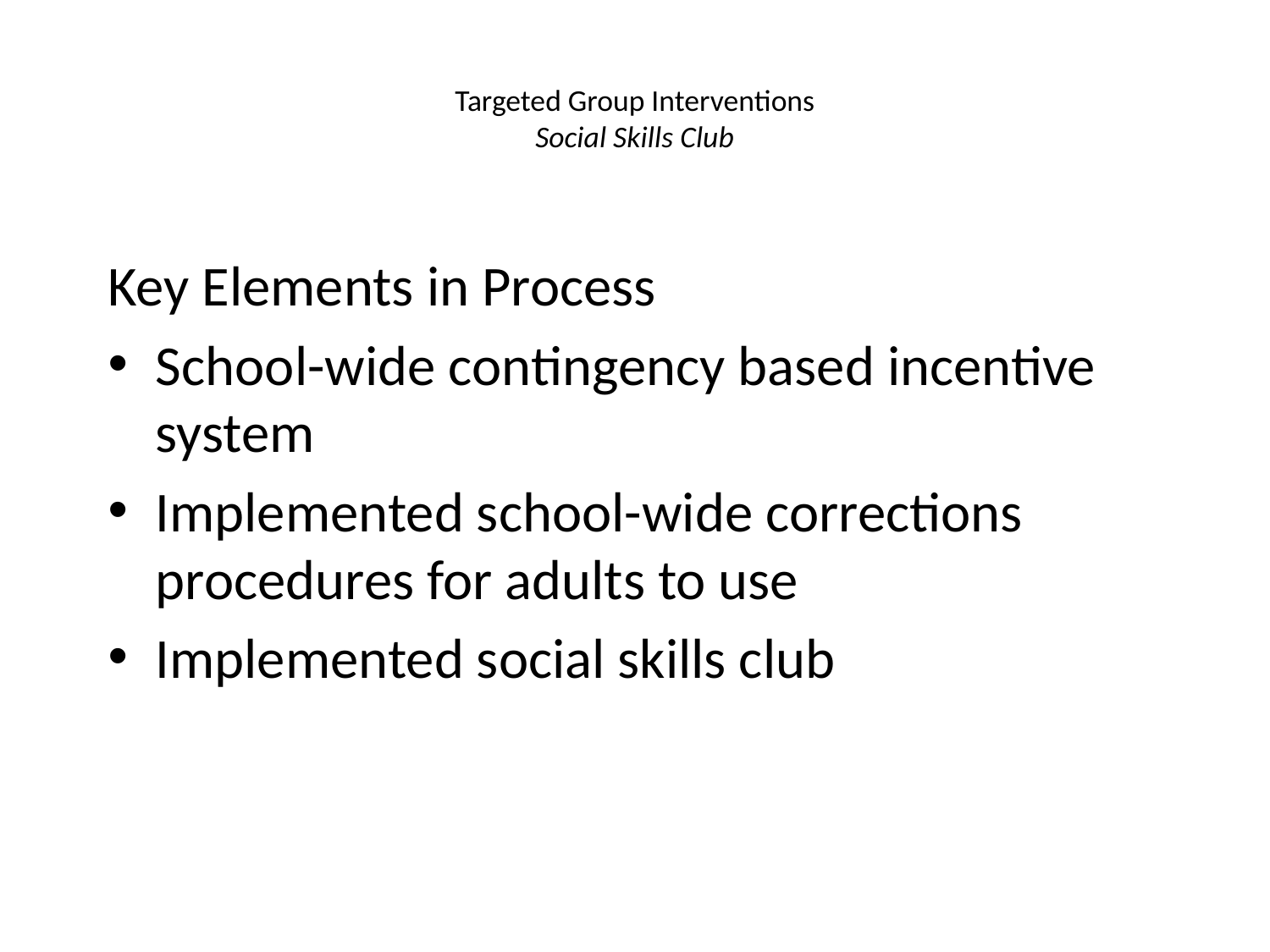

# Targeted Group Interventions Social Skills Club
Key Elements in Process
School-wide contingency based incentive system
Implemented school-wide corrections procedures for adults to use
Implemented social skills club